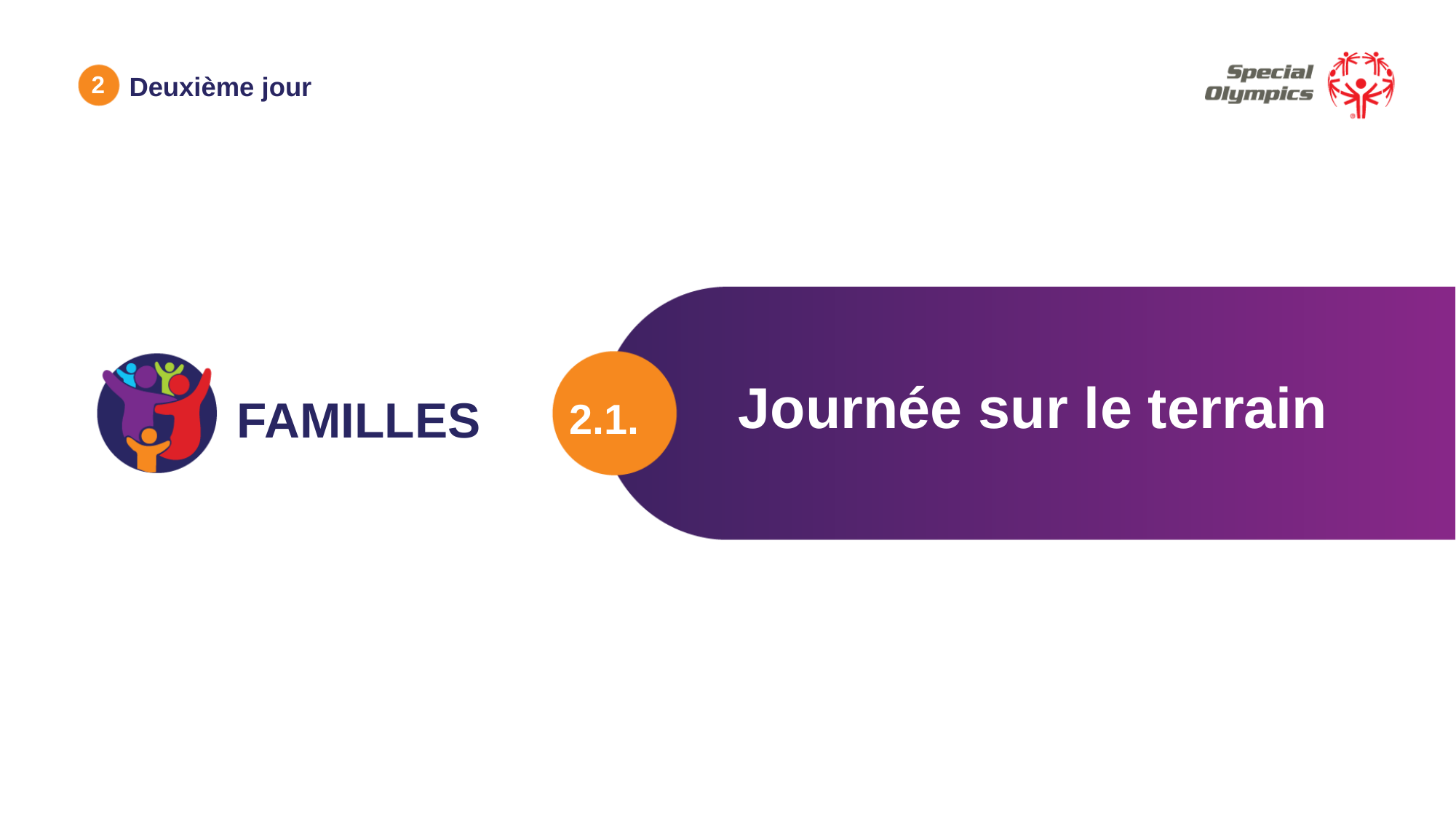

2
Deuxième jour
Journée sur le terrain
2.1.